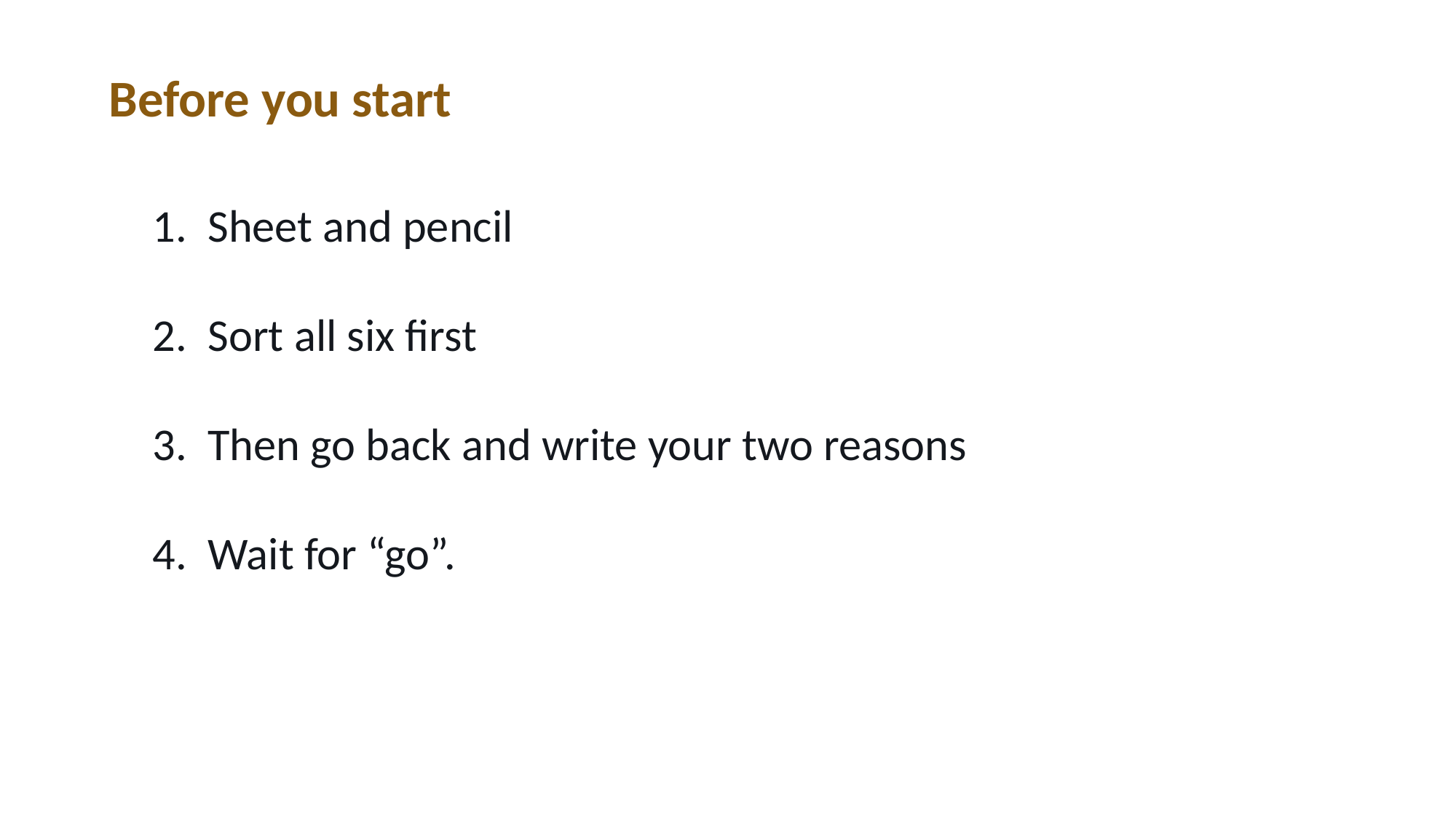

Before you start
1.  Sheet and pencil
2.  Sort all six first
3.  Then go back and write your two reasons
4.  Wait for “go”.